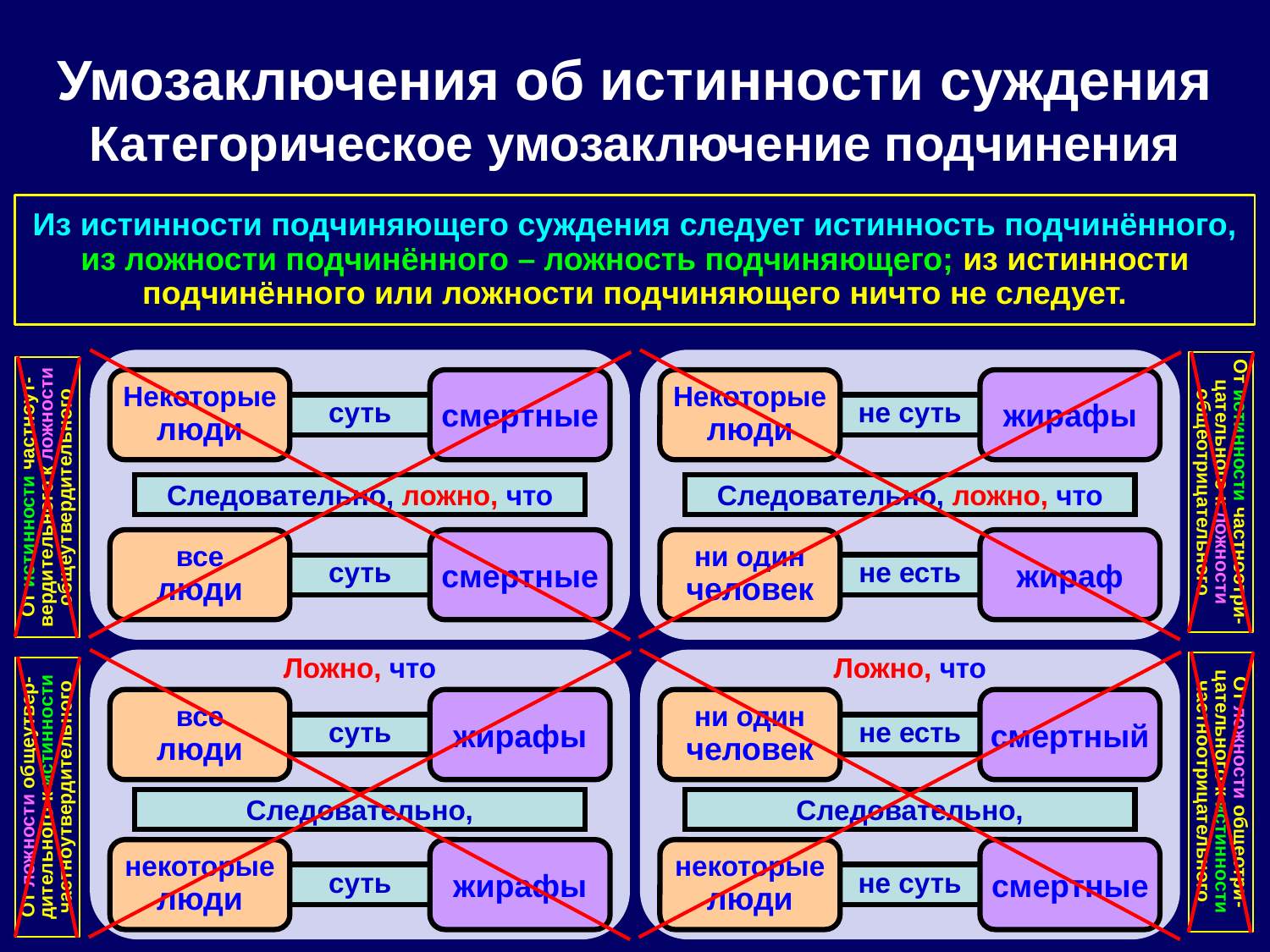

Умозаключения об истинности суждения Категорическое умозаключение подчинения
Из истинности подчиняющего суждения следует истинность подчинённого, из ложности подчинённого – ложность подчиняющего; из истинности подчинённого или ложности подчиняющего ничто не следует.

Некоторые
люди
смертные
Некоторые
люди
жирафы
суть
не суть
От истинности частноотри-цательного к ложности общеотрицательного
От истинности частноут-вердительного к ложности общеутвердительного
Следовательно, ложно, что
Следовательно, ложно, что
все
люди
смертные
ни один
человек
жираф
не есть
суть
Ложно, что
Ложно, что
все
люди
жирафы
ни один
человек
смертный
суть
не есть
От ложности общеотри-цательного к истинности частноотрицательного
От ложности общеутвер-дительного к истинности частноутвердительного
Следовательно,
Следовательно,
некоторые
люди
жирафы
некоторые
люди
смертные
суть
не суть